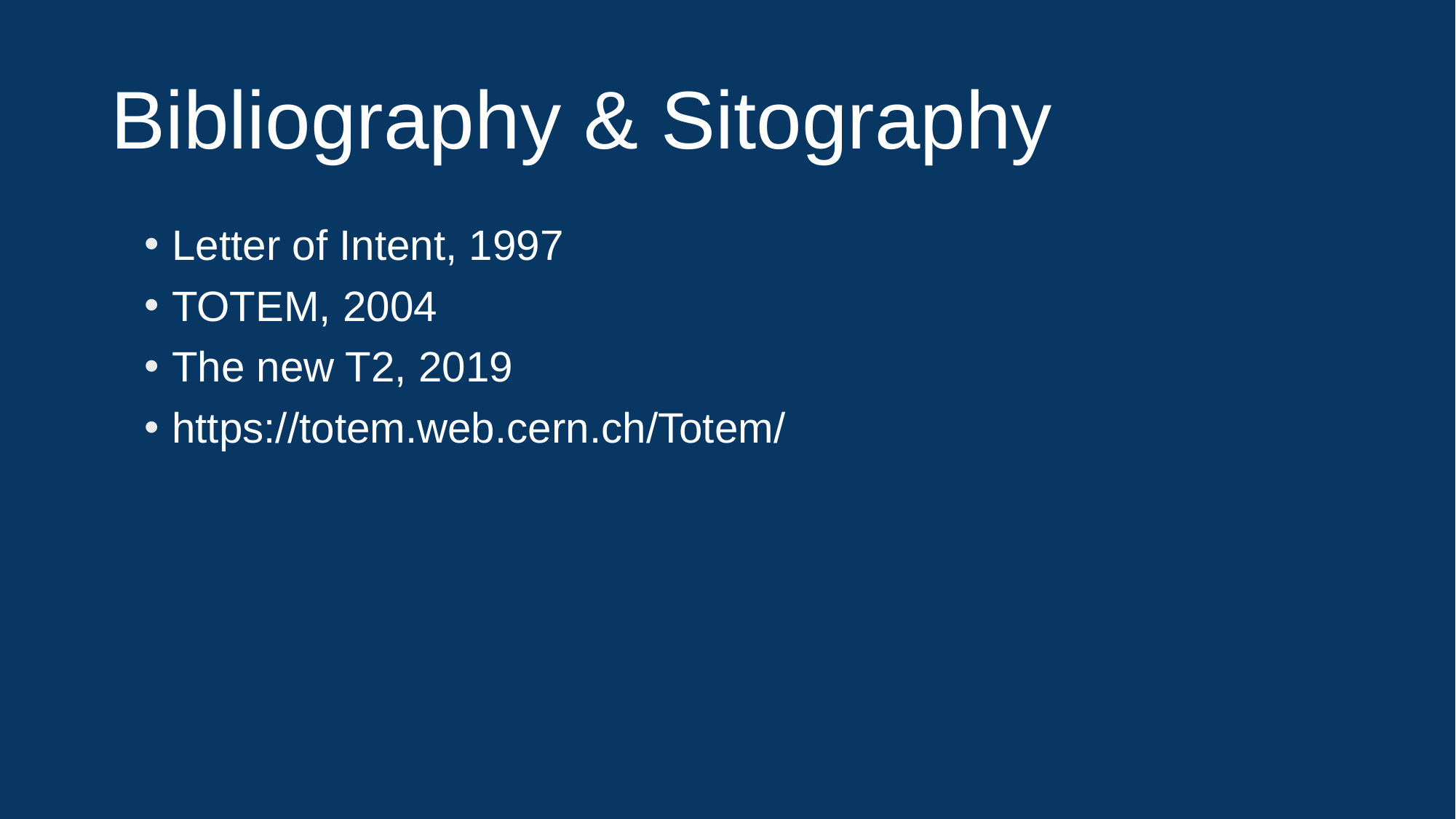

# Bibliography & Sitography
Letter of Intent, 1997
TOTEM, 2004
The new T2, 2019
https://totem.web.cern.ch/Totem/